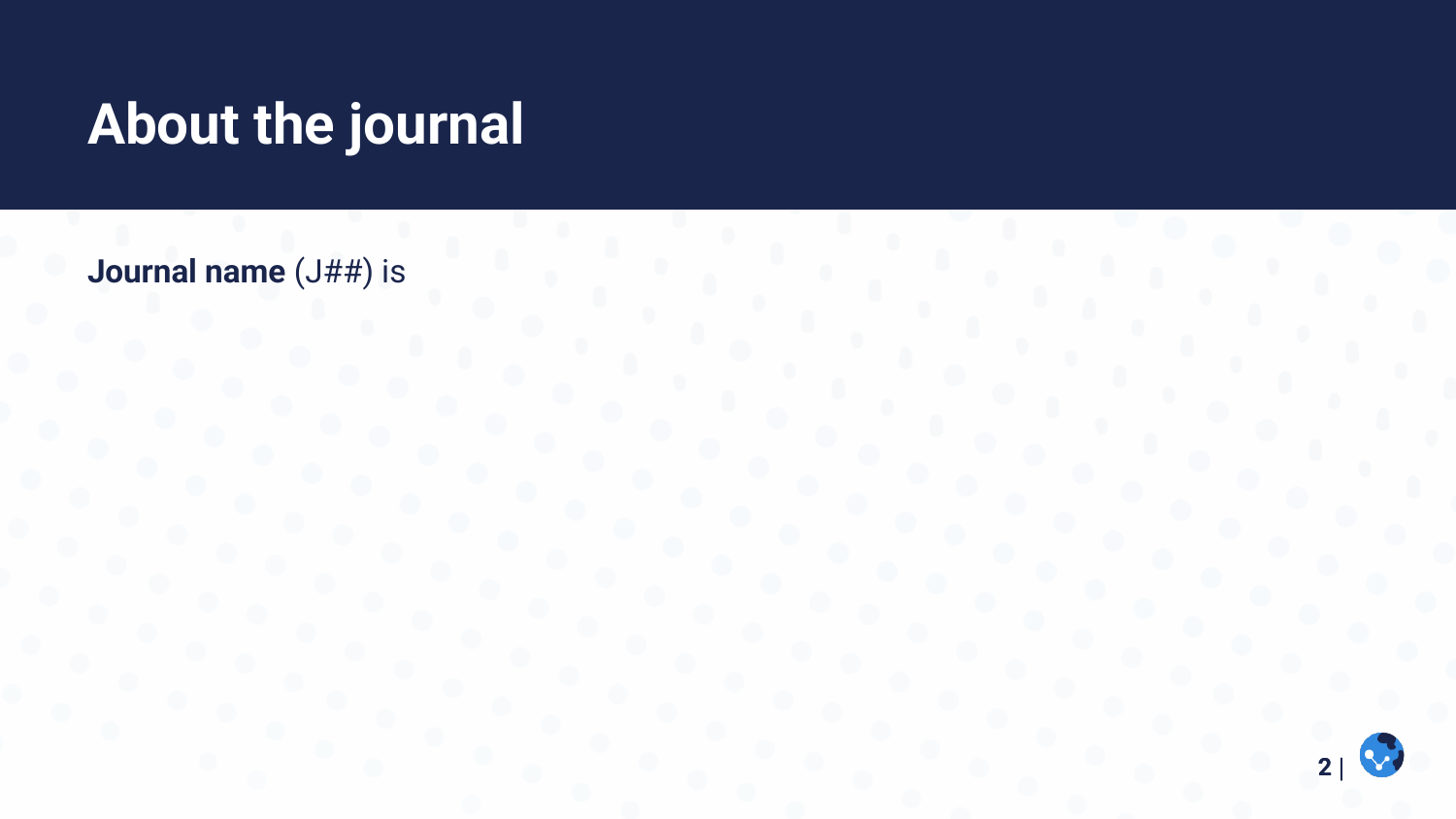

# About the journal
Journal name (J##) is
2 |